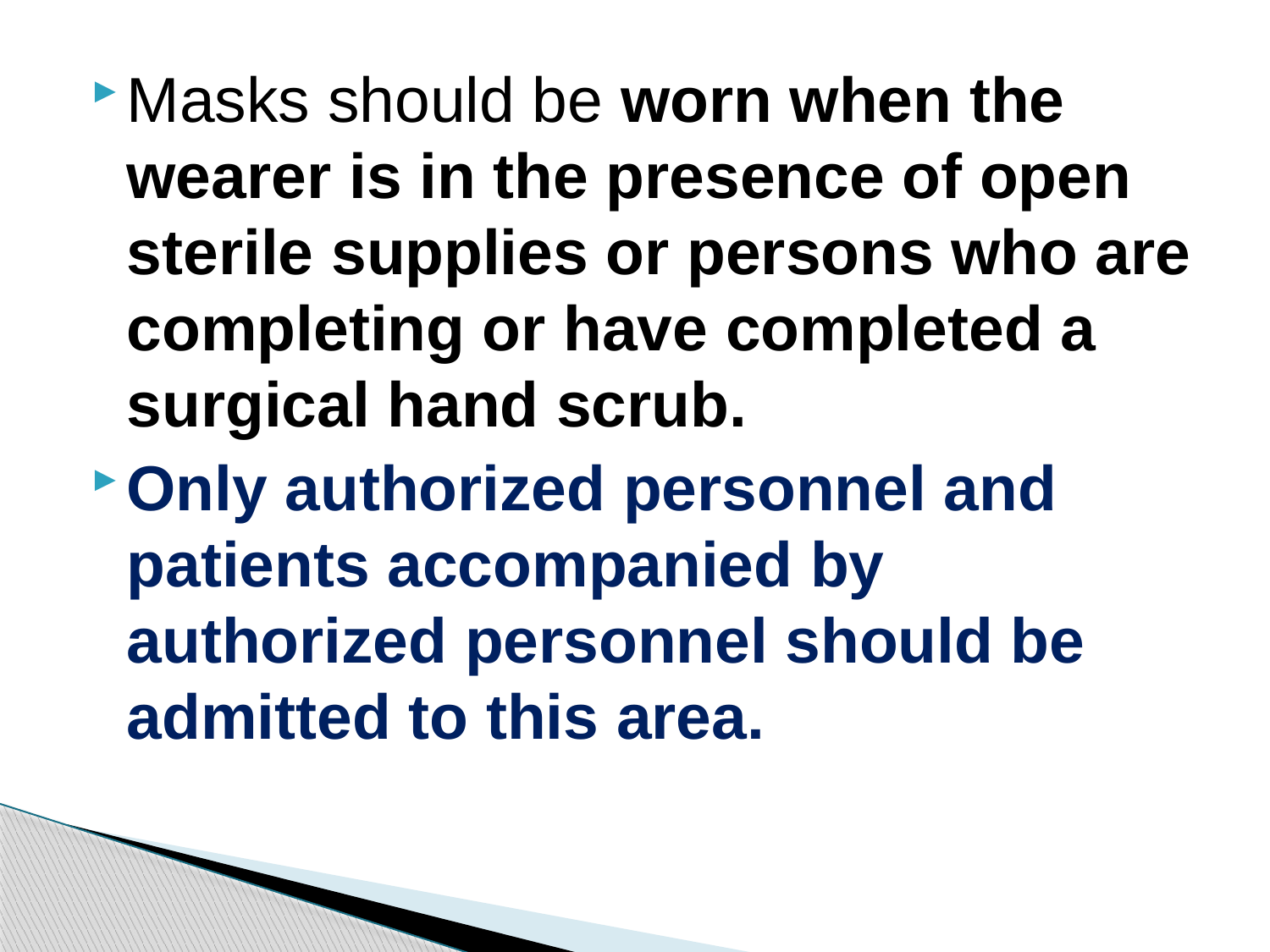

#
Masks should be worn when the wearer is in the presence of open sterile supplies or persons who are completing or have completed a surgical hand scrub.
Only authorized personnel and patients accompanied by authorized personnel should be admitted to this area.